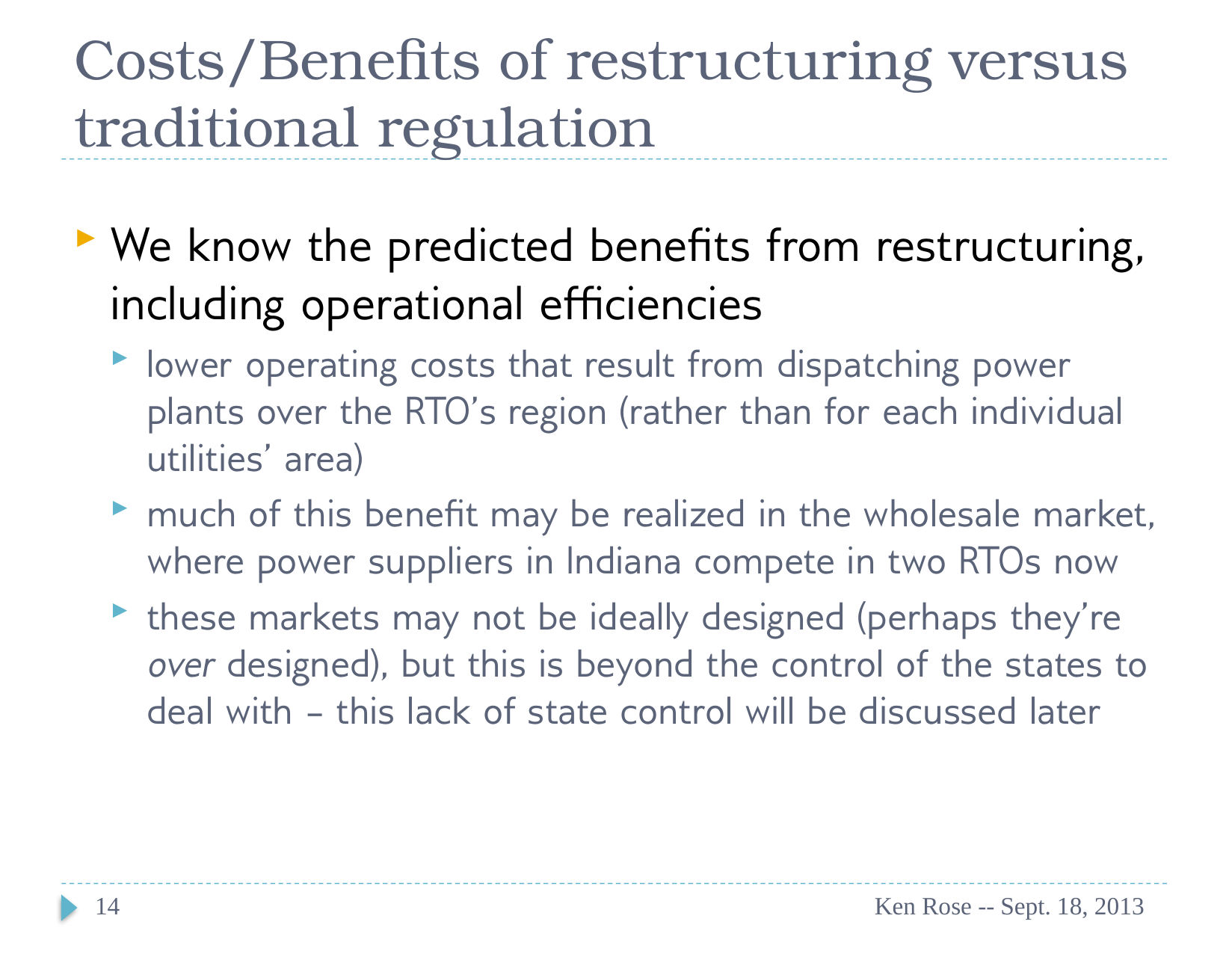

# Costs/Benefits of restructuring versus traditional regulation

We know the predicted benefits from restructuring, including operational efficiencies
lower operating costs that result from dispatching power plants over the RTO’s region (rather than for each individual utilities’ area)
much of this benefit may be realized in the wholesale market, where power suppliers in Indiana compete in two RTOs now
these markets may not be ideally designed (perhaps they’re over designed), but this is beyond the control of the states to deal with – this lack of state control will be discussed later
14
Ken Rose -- Sept. 18, 2013